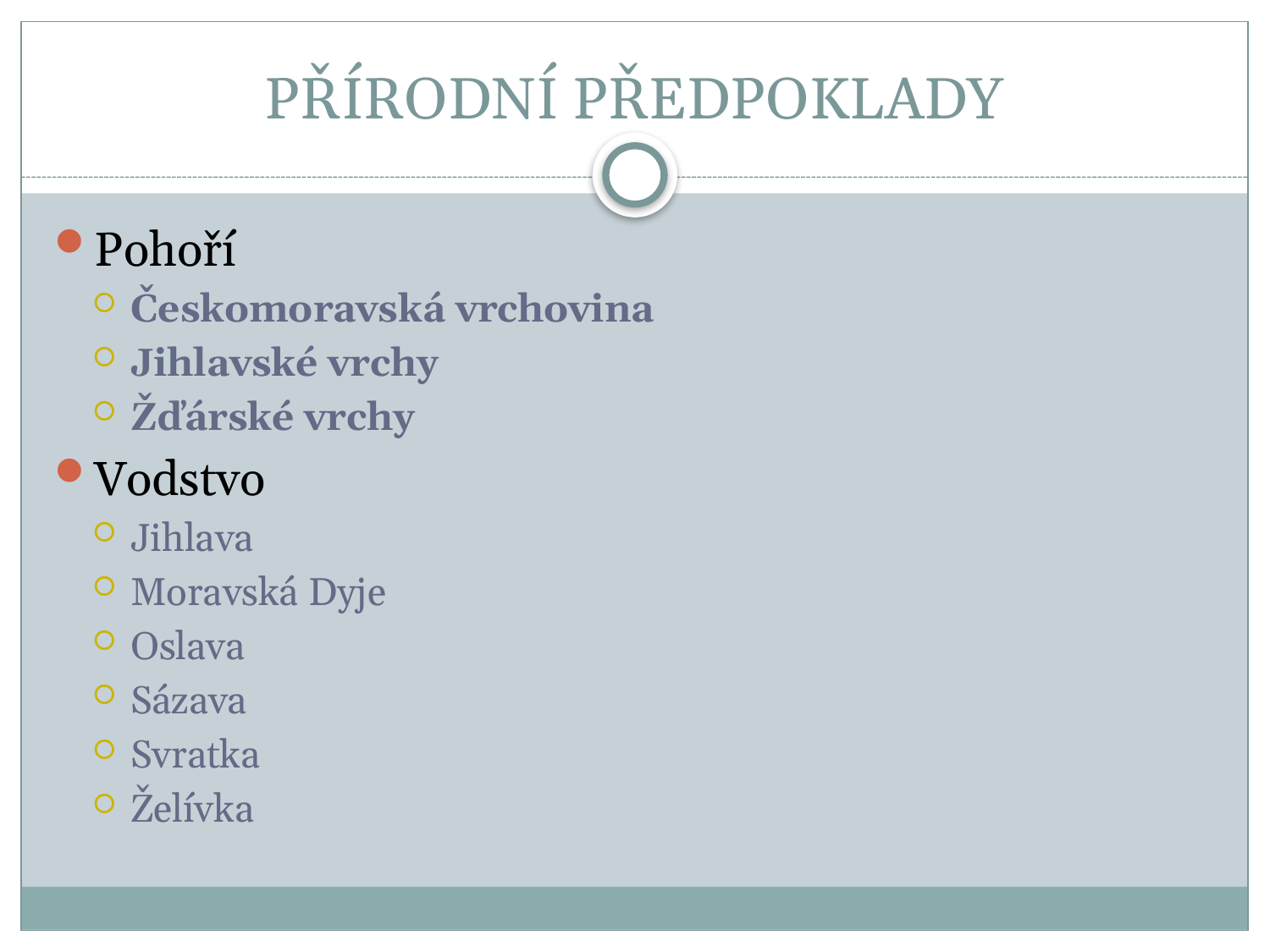

# PŘÍRODNÍ PŘEDPOKLADY
Pohoří
Českomoravská vrchovina
Jihlavské vrchy
Žďárské vrchy
Vodstvo
Jihlava
Moravská Dyje
Oslava
Sázava
Svratka
Želívka